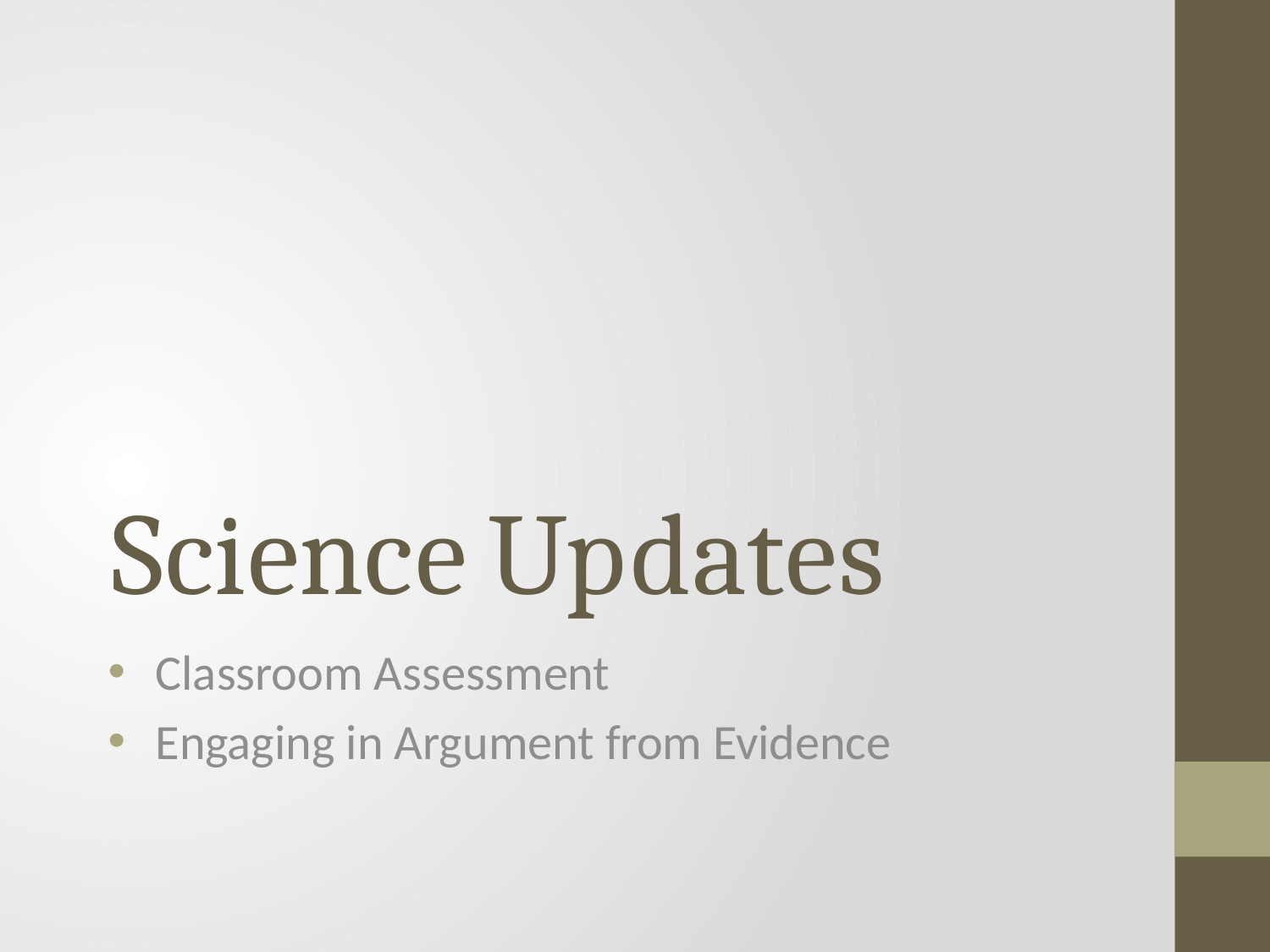

# Science Updates
Classroom Assessment
Engaging in Argument from Evidence